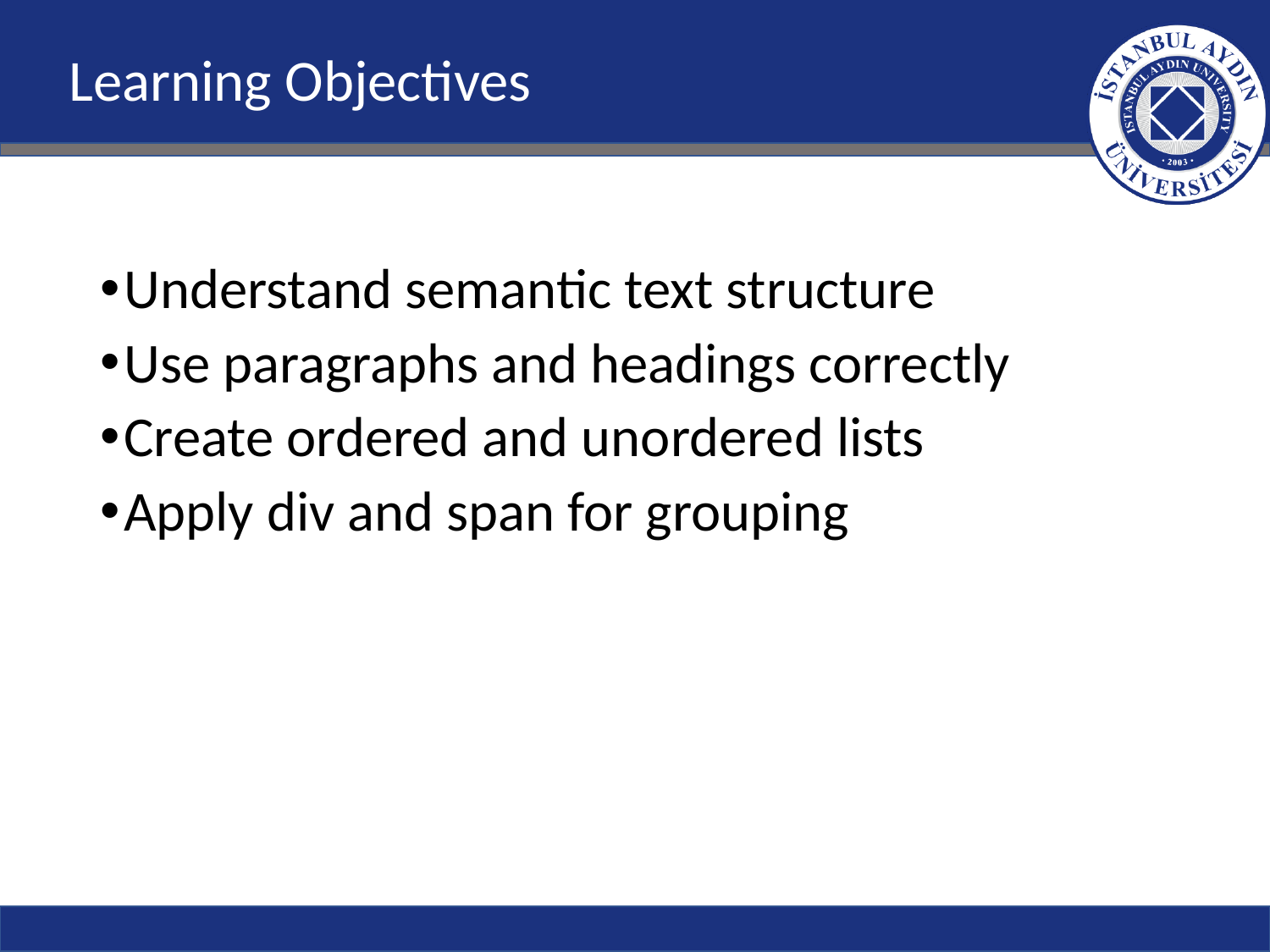

# Learning Objectives
Understand semantic text structure
Use paragraphs and headings correctly
Create ordered and unordered lists
Apply div and span for grouping